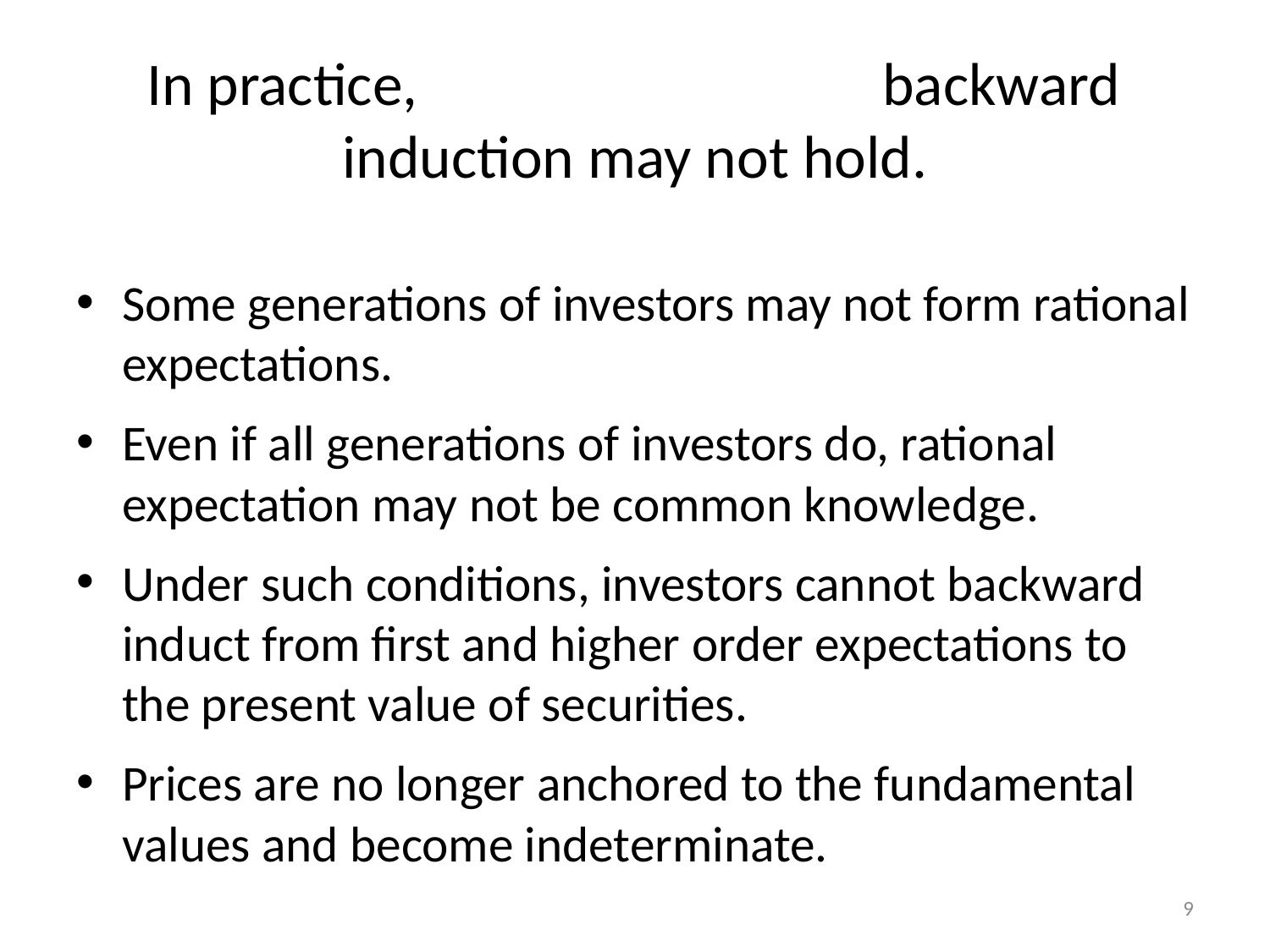

# In practice,                                  backward induction may not hold.
Some generations of investors may not form rational expectations.
Even if all generations of investors do, rational expectation may not be common knowledge.
Under such conditions, investors cannot backward induct from first and higher order expectations to the present value of securities.
Prices are no longer anchored to the fundamental values and become indeterminate.
9